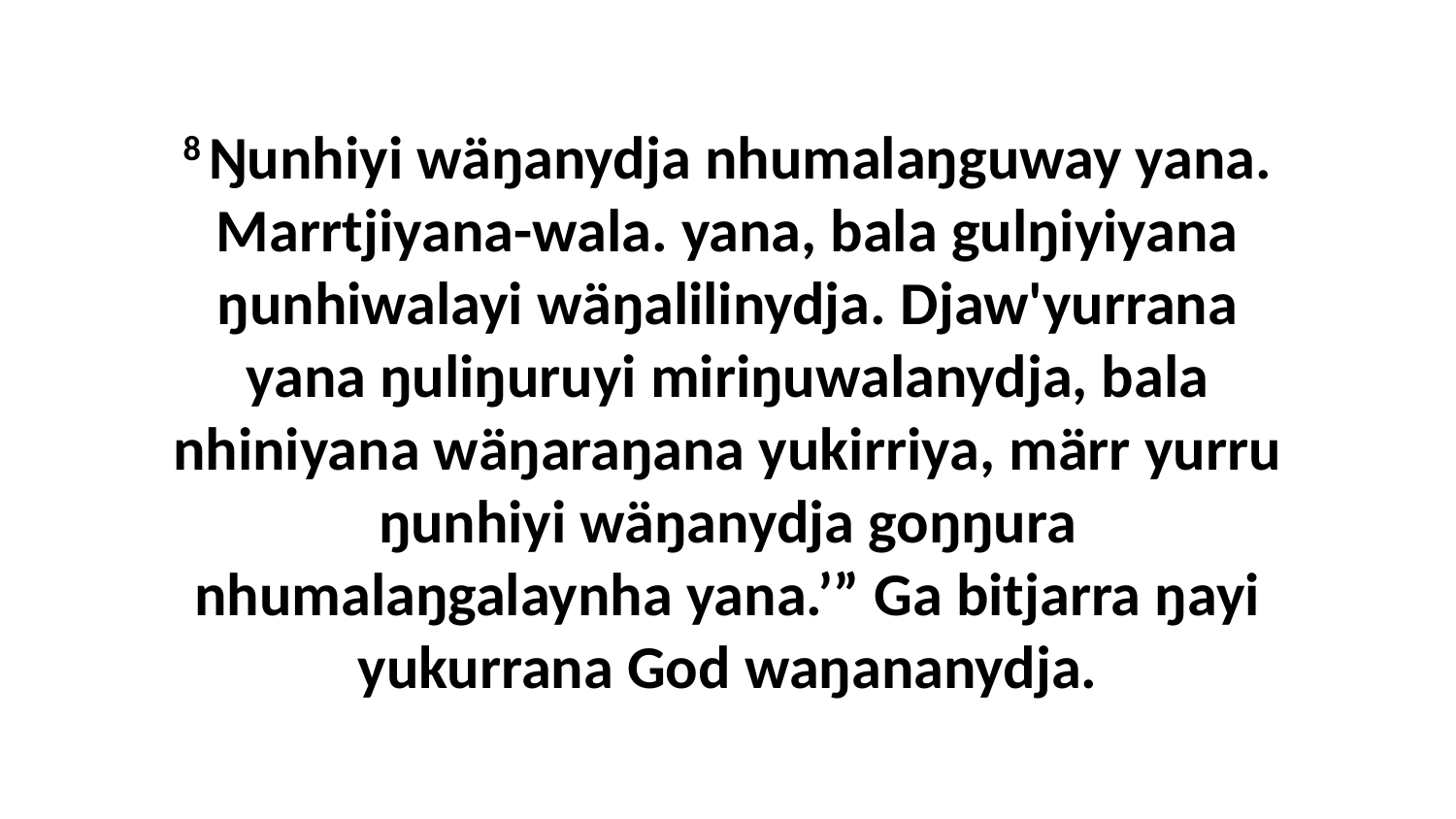

8 Ŋunhiyi wäŋanydja nhumalaŋguway yana. Marrtjiyana-wala. yana, bala gulŋiyiyana ŋunhiwalayi wäŋalilinydja. Djaw'yurrana yana ŋuliŋuruyi miriŋuwalanydja, bala nhiniyana wäŋaraŋana yukirriya, märr yurru ŋunhiyi wäŋanydja goŋŋura nhumalaŋgalaynha yana.’” Ga bitjarra ŋayi yukurrana God waŋananydja.